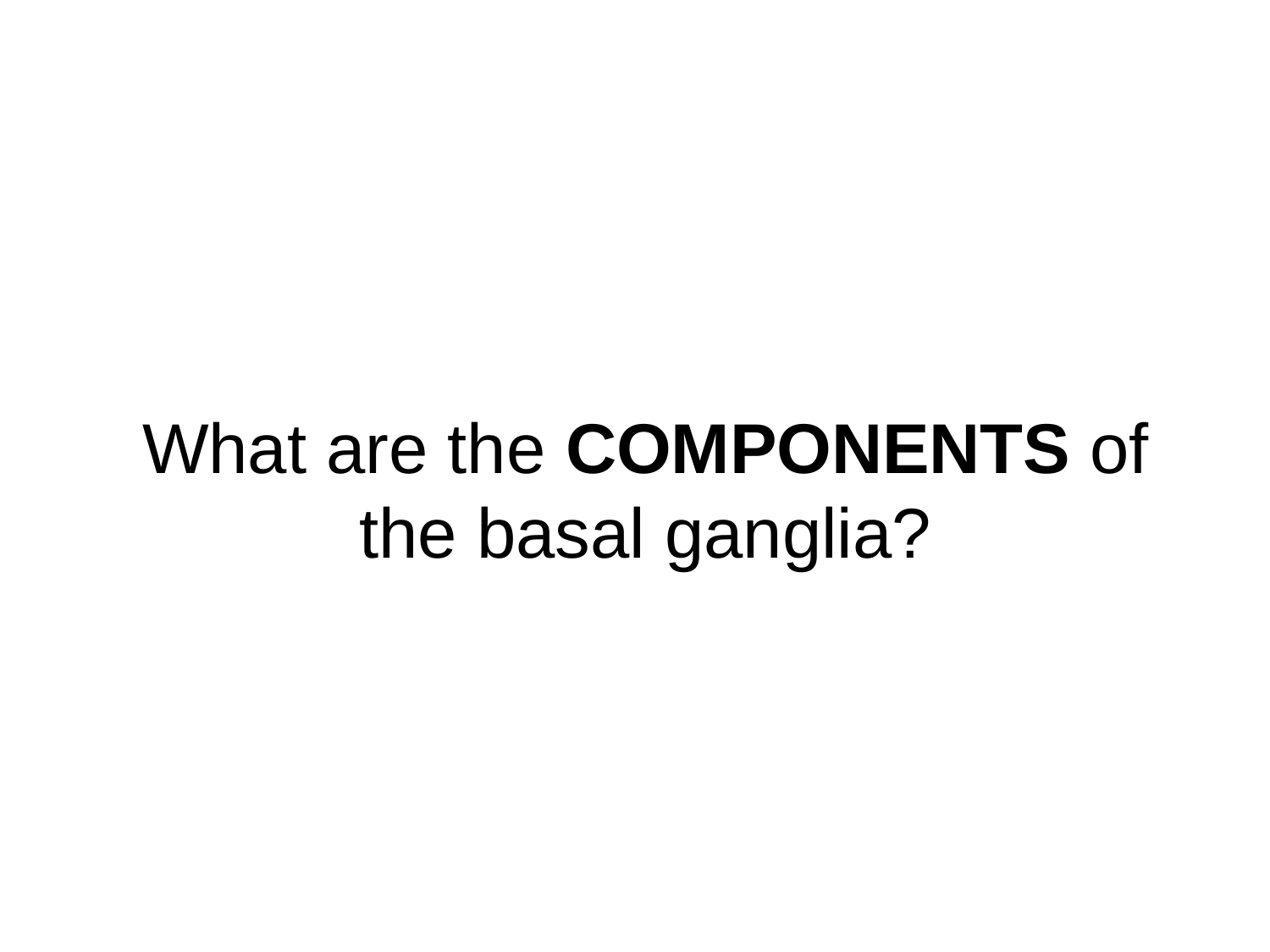

What are the COMPONENTS of the basal ganglia?